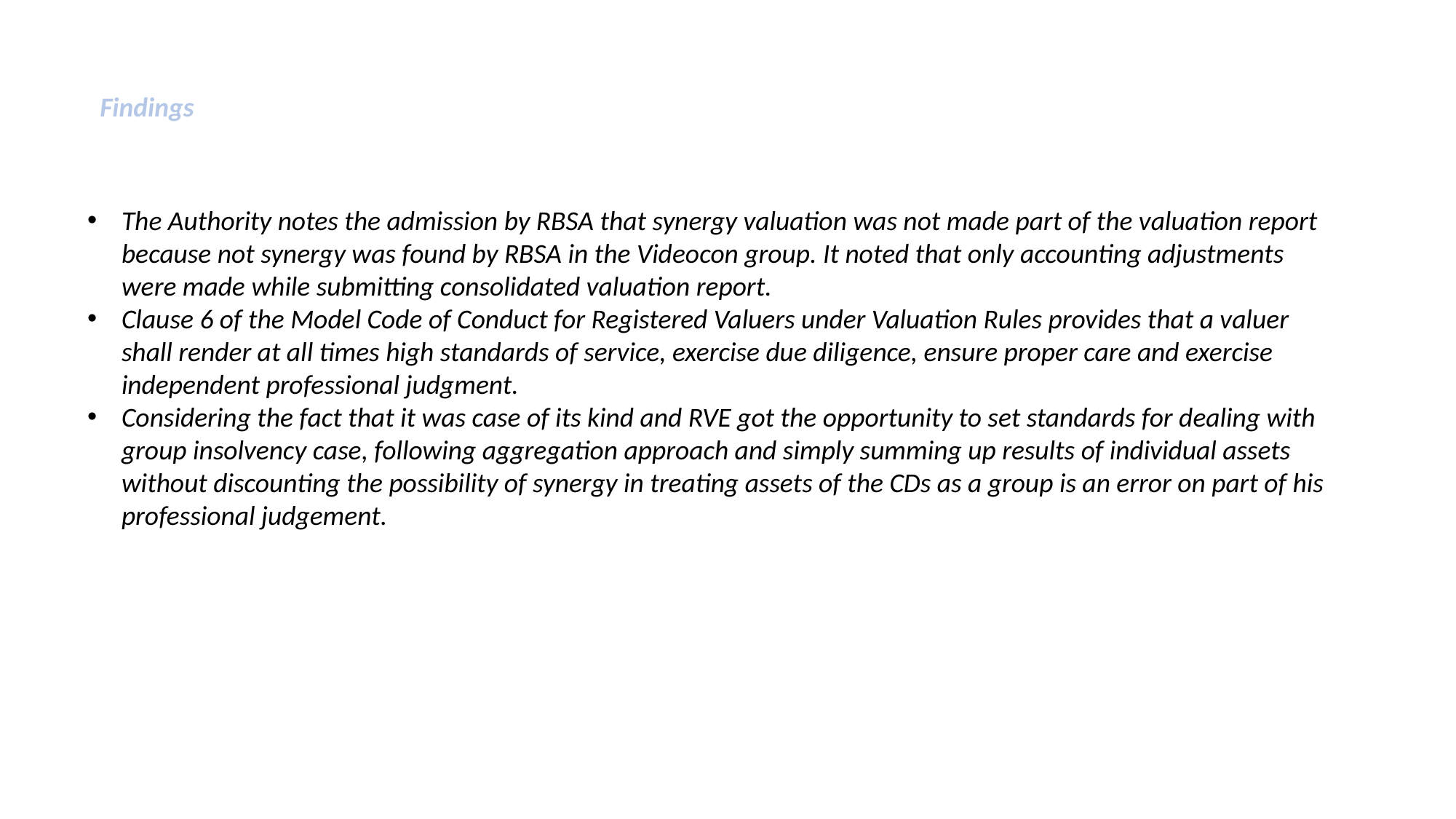

Findings
The Authority notes the admission by RBSA that synergy valuation was not made part of the valuation report because not synergy was found by RBSA in the Videocon group. It noted that only accounting adjustments were made while submitting consolidated valuation report.
Clause 6 of the Model Code of Conduct for Registered Valuers under Valuation Rules provides that a valuer shall render at all times high standards of service, exercise due diligence, ensure proper care and exercise independent professional judgment.
Considering the fact that it was case of its kind and RVE got the opportunity to set standards for dealing with group insolvency case, following aggregation approach and simply summing up results of individual assets without discounting the possibility of synergy in treating assets of the CDs as a group is an error on part of his professional judgement.